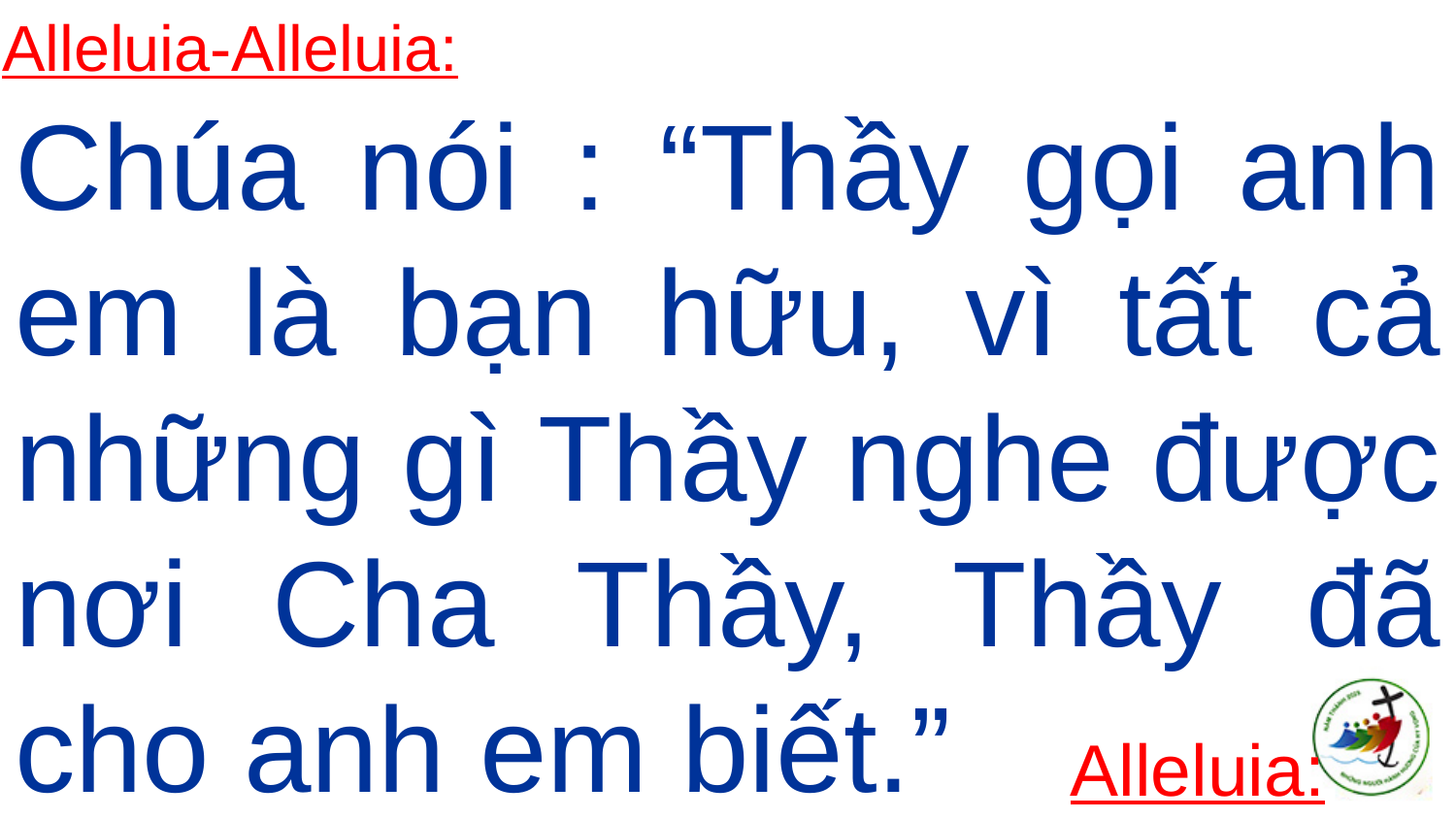

Alleluia-Alleluia:
Chúa nói : “Thầy gọi anh em là bạn hữu, vì tất cả những gì Thầy nghe được nơi Cha Thầy, Thầy đã cho anh em biết.”
Alleluia: